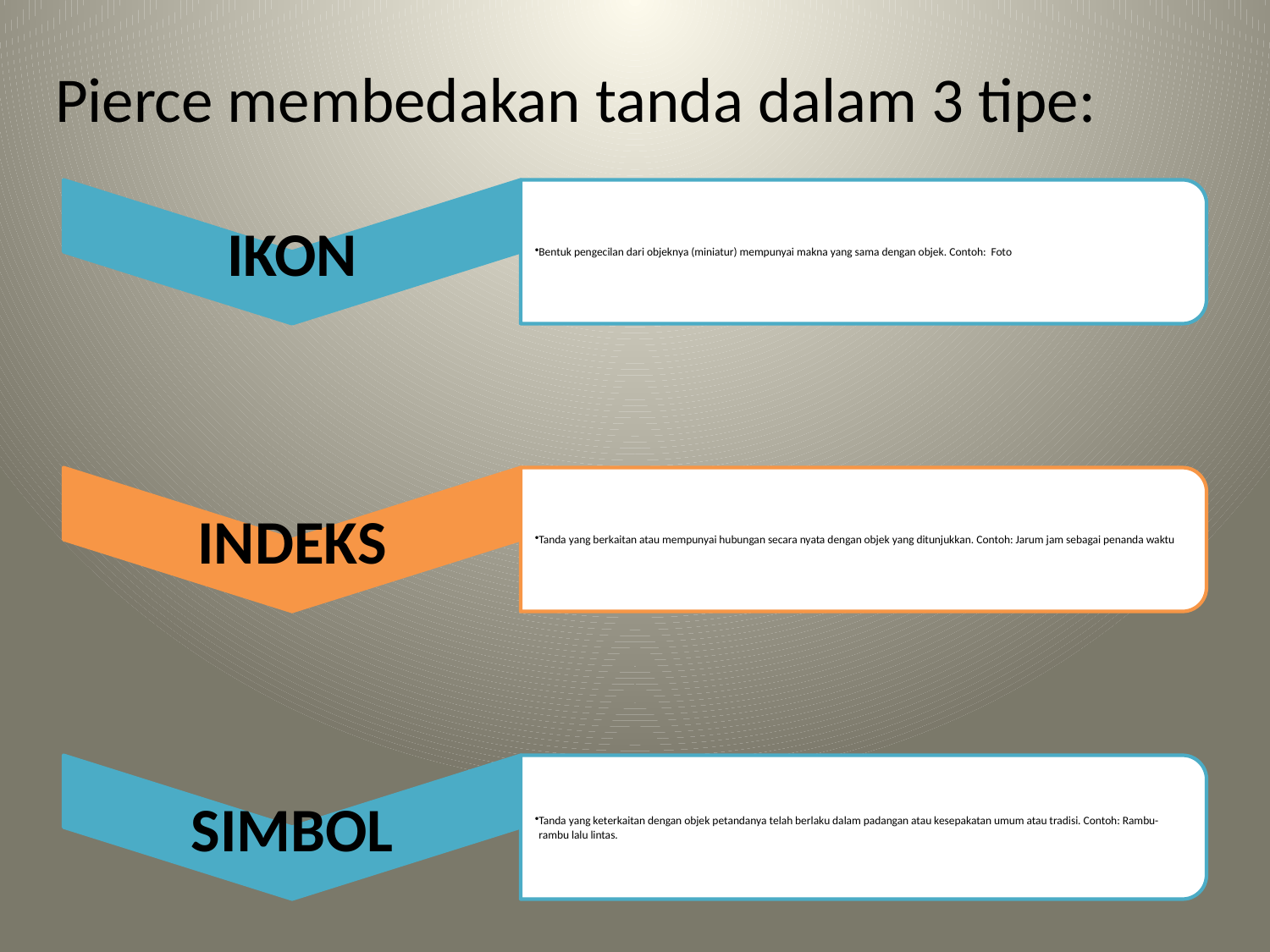

# Pierce membedakan tanda dalam 3 tipe:
IKON
Bentuk pengecilan dari objeknya (miniatur) mempunyai makna yang sama dengan objek. Contoh:  Foto
INDEKS
Tanda yang berkaitan atau mempunyai hubungan secara nyata dengan objek yang ditunjukkan. Contoh: Jarum jam sebagai penanda waktu
SIMBOL
Tanda yang keterkaitan dengan objek petandanya telah berlaku dalam padangan atau kesepakatan umum atau tradisi. Contoh: Rambu-rambu lalu lintas.